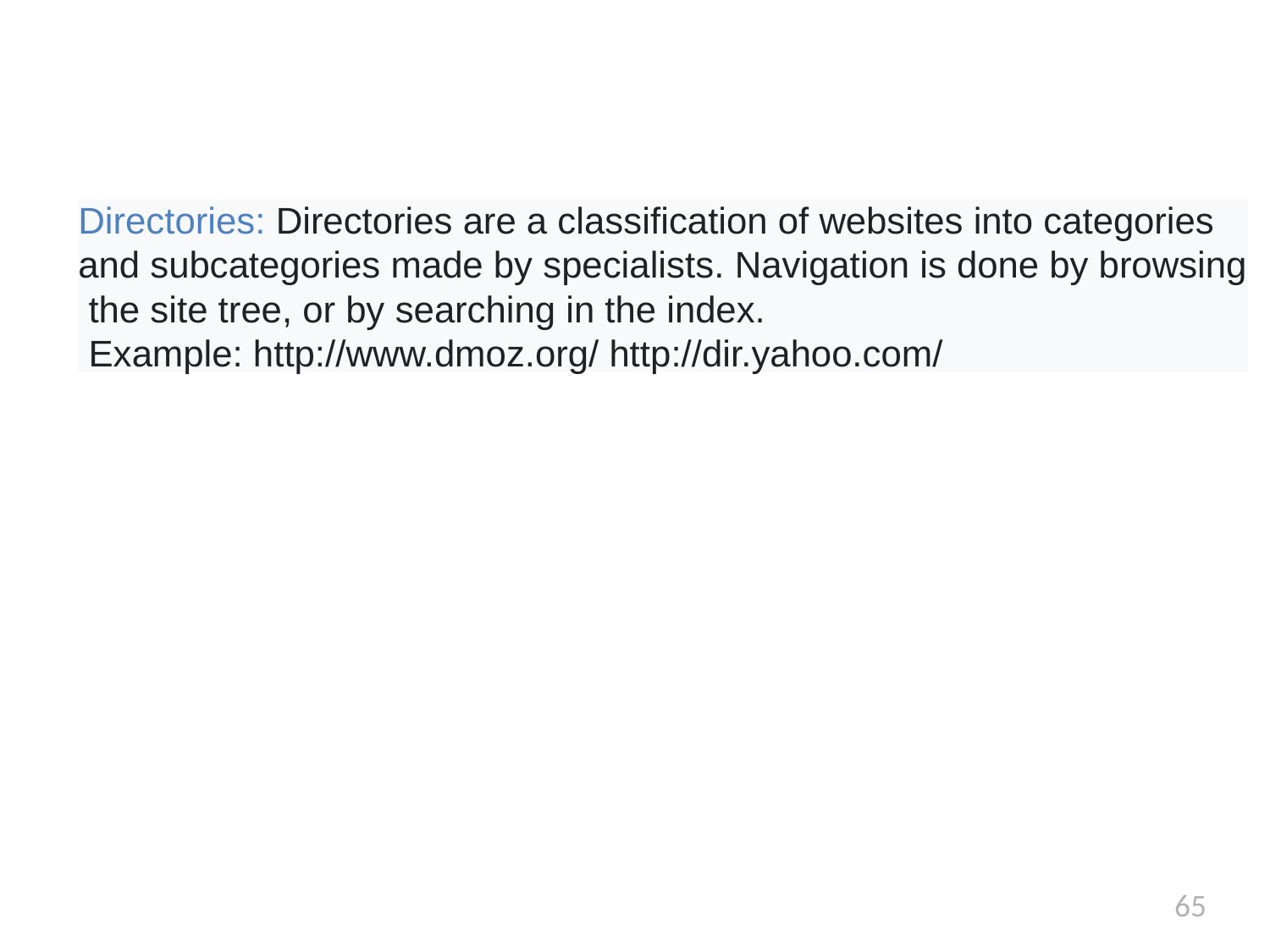

Directories: Directories are a classification of websites into categories
and subcategories made by specialists. Navigation is done by browsing
 the site tree, or by searching in the index.
 Example: http://www.dmoz.org/ http://dir.yahoo.com/
65